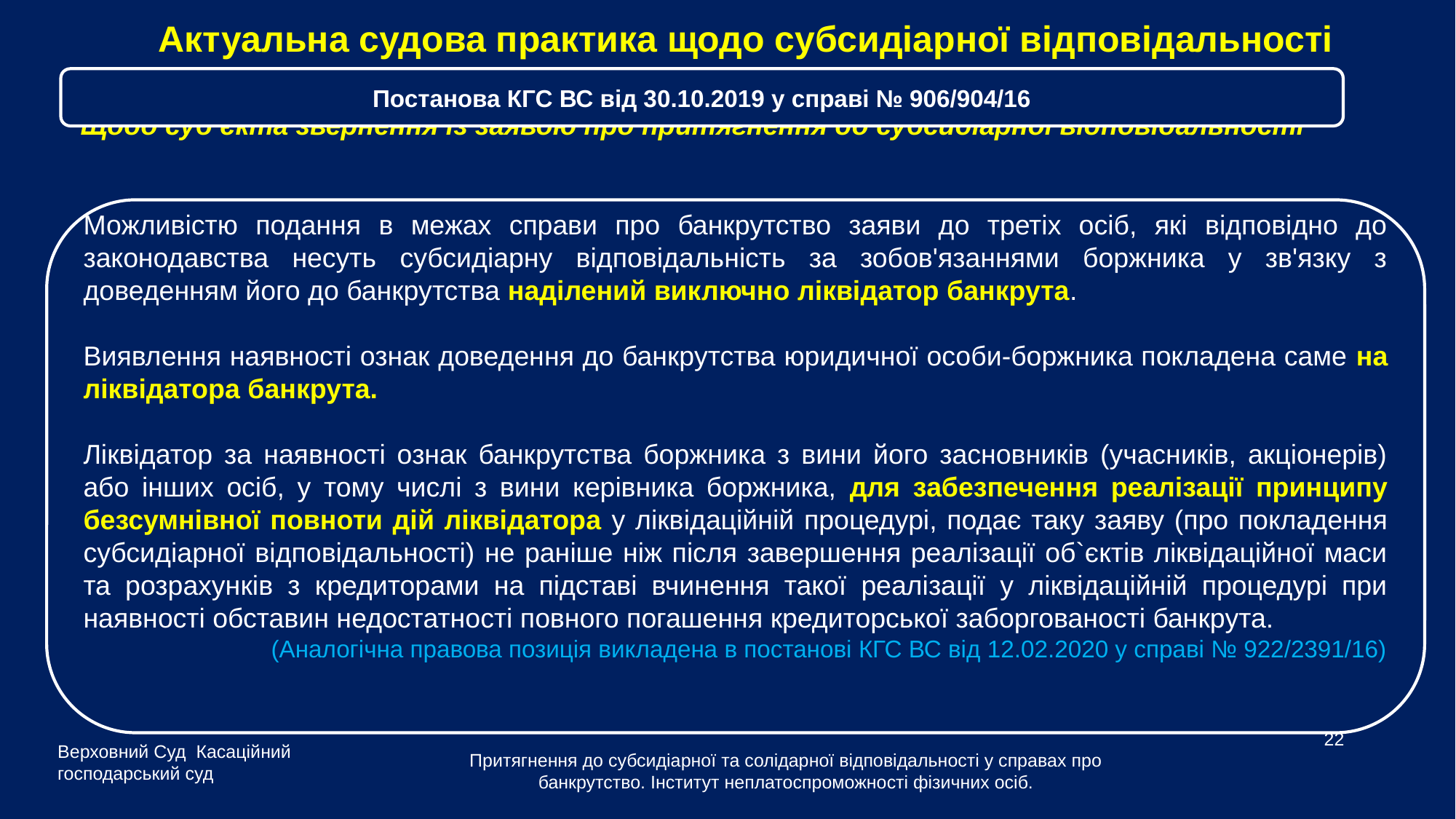

Актуальна судова практика щодо субсидіарної відповідальності
Постанова КГС ВС від 30.10.2019 у справі № 906/904/16

Можливістю подання в межах справи про банкрутство заяви до третіх осіб, які відповідно до законодавства несуть субсидіарну відповідальність за зобов'язаннями боржника у зв'язку з доведенням його до банкрутства наділений виключно ліквідатор банкрута.

Виявлення наявності ознак доведення до банкрутства юридичної особи-боржника покладена саме на ліквідатора банкрута.

Ліквідатор за наявності ознак банкрутства боржника з вини його засновників (учасників, акціонерів) або інших осіб, у тому числі з вини керівника боржника, для забезпечення реалізації принципу безсумнівної повноти дій ліквідатора у ліквідаційній процедурі, подає таку заяву (про покладення субсидіарної відповідальності) не раніше ніж після завершення реалізації об`єктів ліквідаційної маси та розрахунків з кредиторами на підставі вчинення такої реалізації у ліквідаційній процедурі при наявності обставин недостатності повного погашення кредиторської заборгованості банкрута.
 (Аналогічна правова позиція викладена в постанові КГС ВС від 12.02.2020 у справі № 922/2391/16)

Щодо суб’єкта звернення із заявою про притягнення до субсидіарної відповідальності

Уповноважена особа засновників (учасників, акціонерів) боржника є заінтересованою в аукціоні з продажу майна боржника у справі про банкрутство, адже порушення встановленого порядку його підготовки чи проведення може перешкодити продажу майна банкрута за найвищою ціною, що матиме наслідком недостатність отриманих коштів для покриття всіх вимог кредиторів, а отже, унеможливить відновлення підприємницької діяльності боржника або отримання власниками корпоративних прав залишку активів після його ліквідації.

За ч. 5 ст. 41 Закону про банкрутство (ч. 2 ст. 61 КУзПБ з 21.10.2019) на засновників (учасників, акціонерів) боржника в разі недостатності майна боржника може бути покладена субсидіарна відповідальність за його зобов’язаннями, а розмір таких вимог визначається з різниці між сумою вимог кредиторів і ліквідаційною масою (абз. 1 ч. 5 ст. 41 Закону про банкрутство, абз. 1 ч. 2 ст. 61 КУзПБ з 21.10.2019).

Верховний Суд  Касаційний господарський суд
22
Притягнення до субсидіарної та солідарної відповідальності у справах про банкрутство. Інститут неплатоспроможності фізичних осіб.